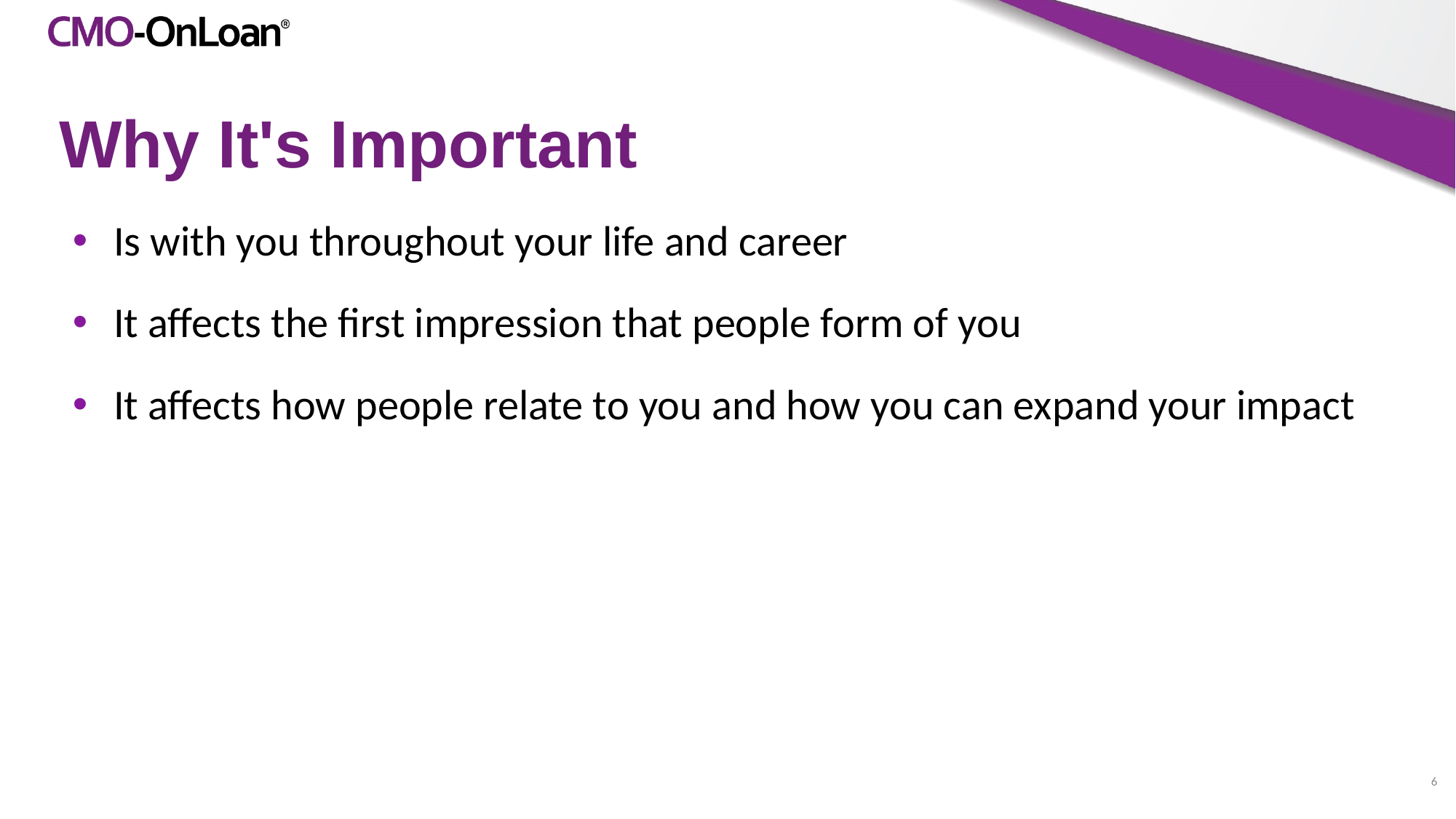

# Why It's Important
Is with you throughout your life and career
It affects the first impression that people form of you
It affects how people relate to you and how you can expand your impact

6